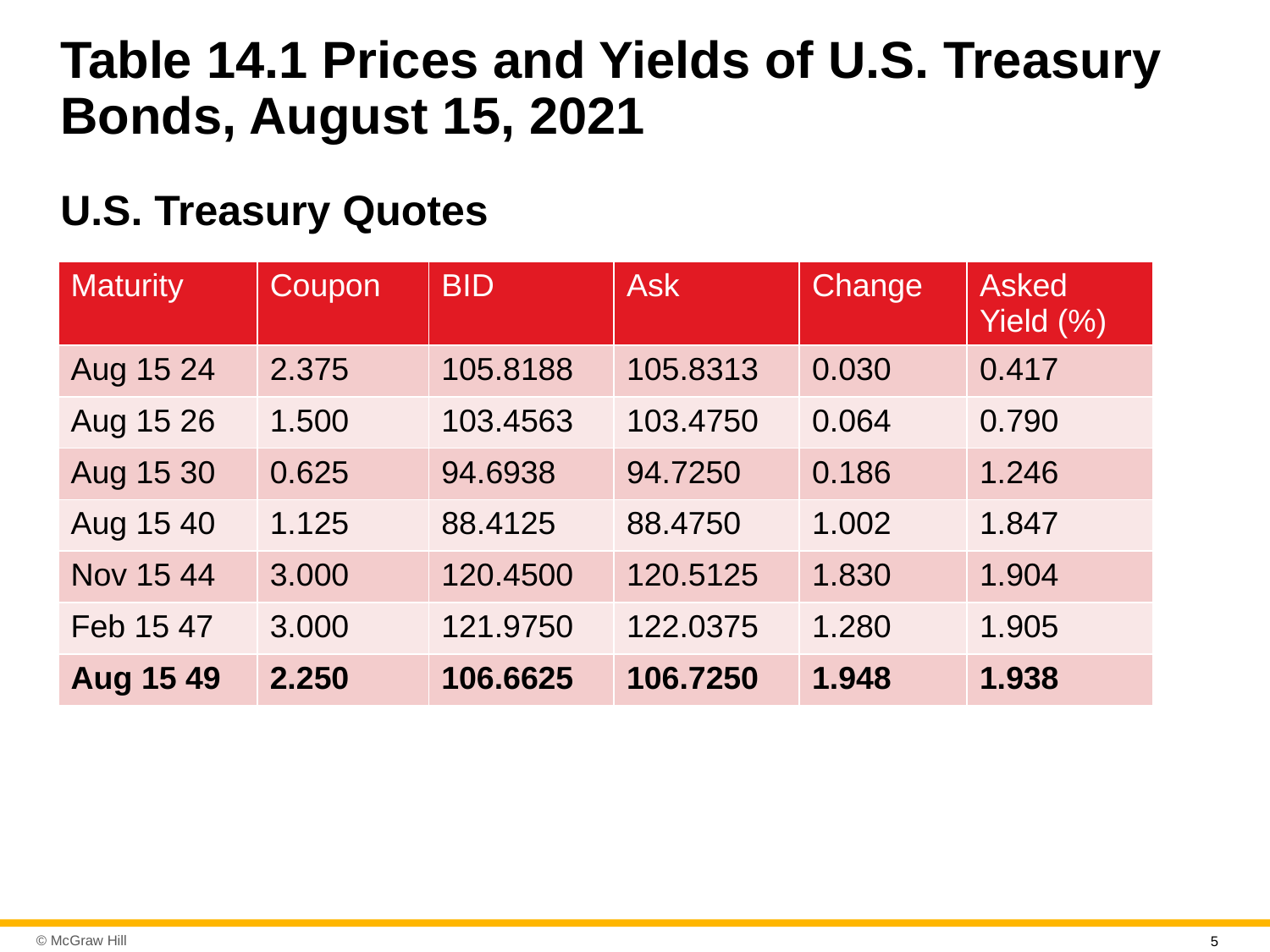

# Table 14.1 Prices and Yields of U.S. Treasury Bonds, August 15, 2021
U.S. Treasury Quotes
| Maturity | Coupon | BID | Ask | Change | Asked Yield (%) |
| --- | --- | --- | --- | --- | --- |
| Aug 15 24 | 2.375 | 105.8188 | 105.8313 | 0.030 | 0.417 |
| Aug 15 26 | 1.500 | 103.4563 | 103.4750 | 0.064 | 0.790 |
| Aug 15 30 | 0.625 | 94.6938 | 94.7250 | 0.186 | 1.246 |
| Aug 15 40 | 1.125 | 88.4125 | 88.4750 | 1.002 | 1.847 |
| Nov 15 44 | 3.000 | 120.4500 | 120.5125 | 1.830 | 1.904 |
| Feb 15 47 | 3.000 | 121.9750 | 122.0375 | 1.280 | 1.905 |
| Aug 15 49 | 2.250 | 106.6625 | 106.7250 | 1.948 | 1.938 |
5